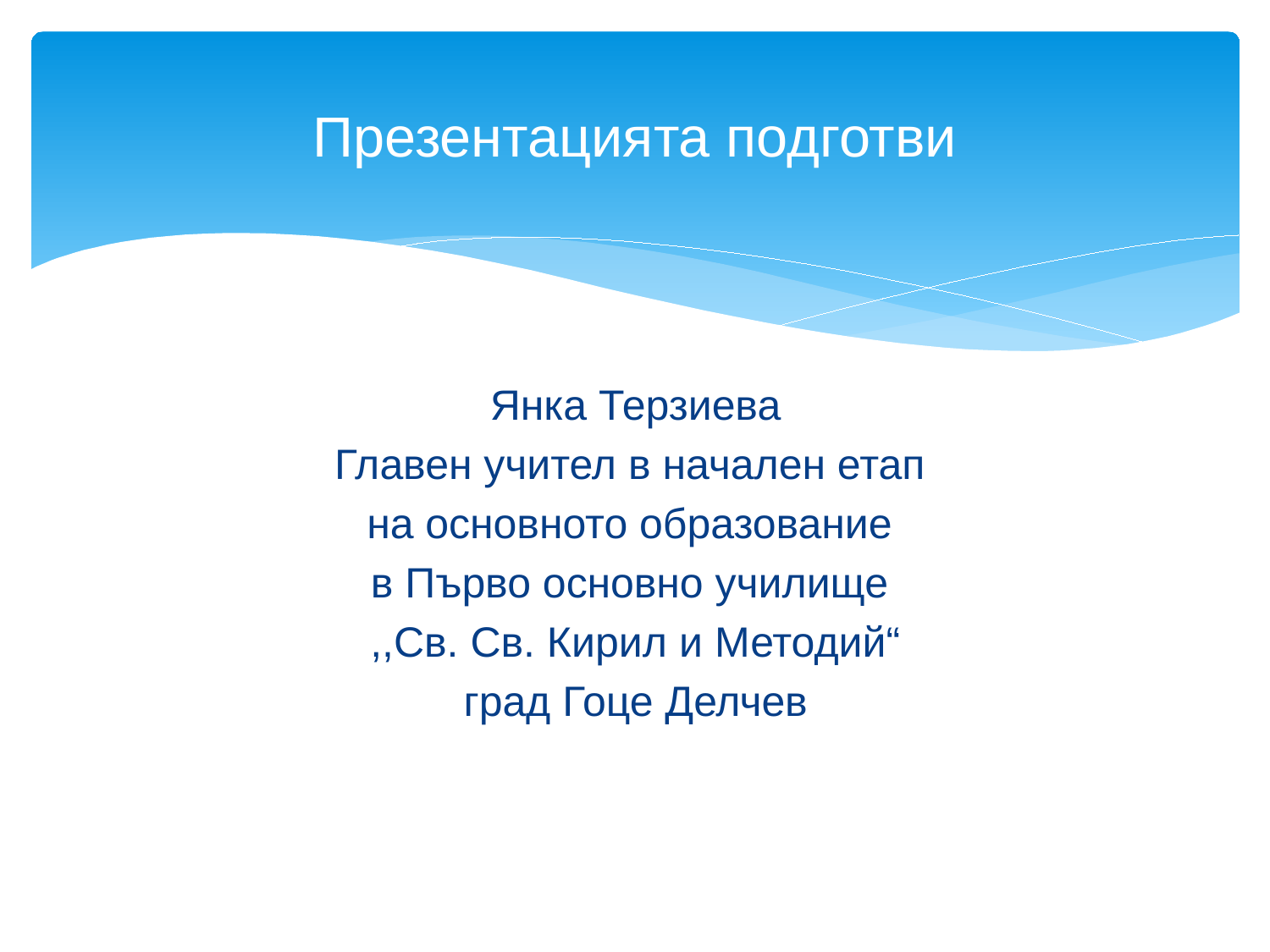

# Презентацията подготви
Янка Терзиева
Главен учител в начален етап
на основното образование
в Първо основно училище
,,Св. Св. Кирил и Методий“
град Гоце Делчев